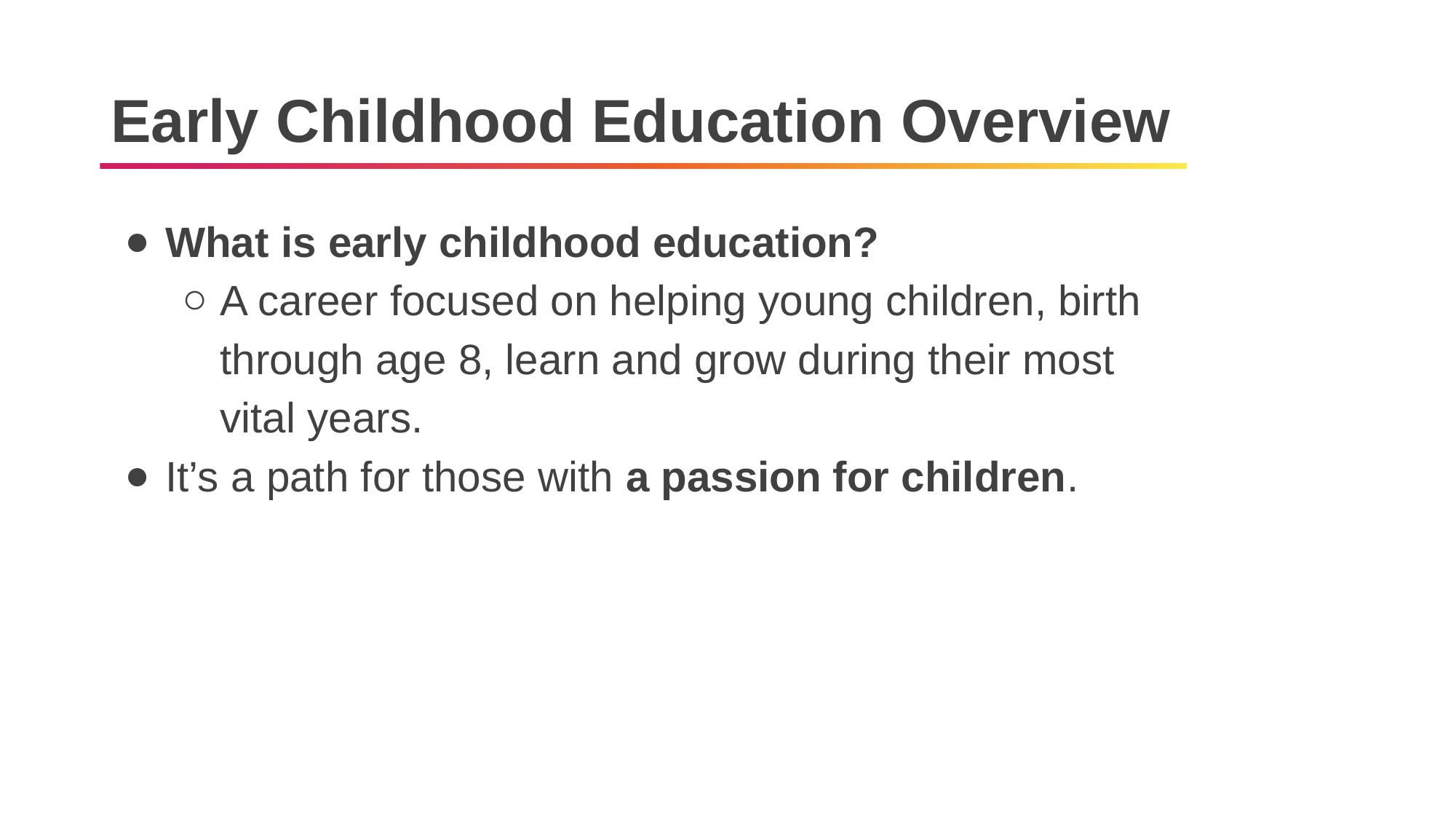

# Early Childhood Education Overview
What is early childhood education?
A career focused on helping young children, birth through age 8, learn and grow during their most vital years.
It’s a path for those with a passion for children.